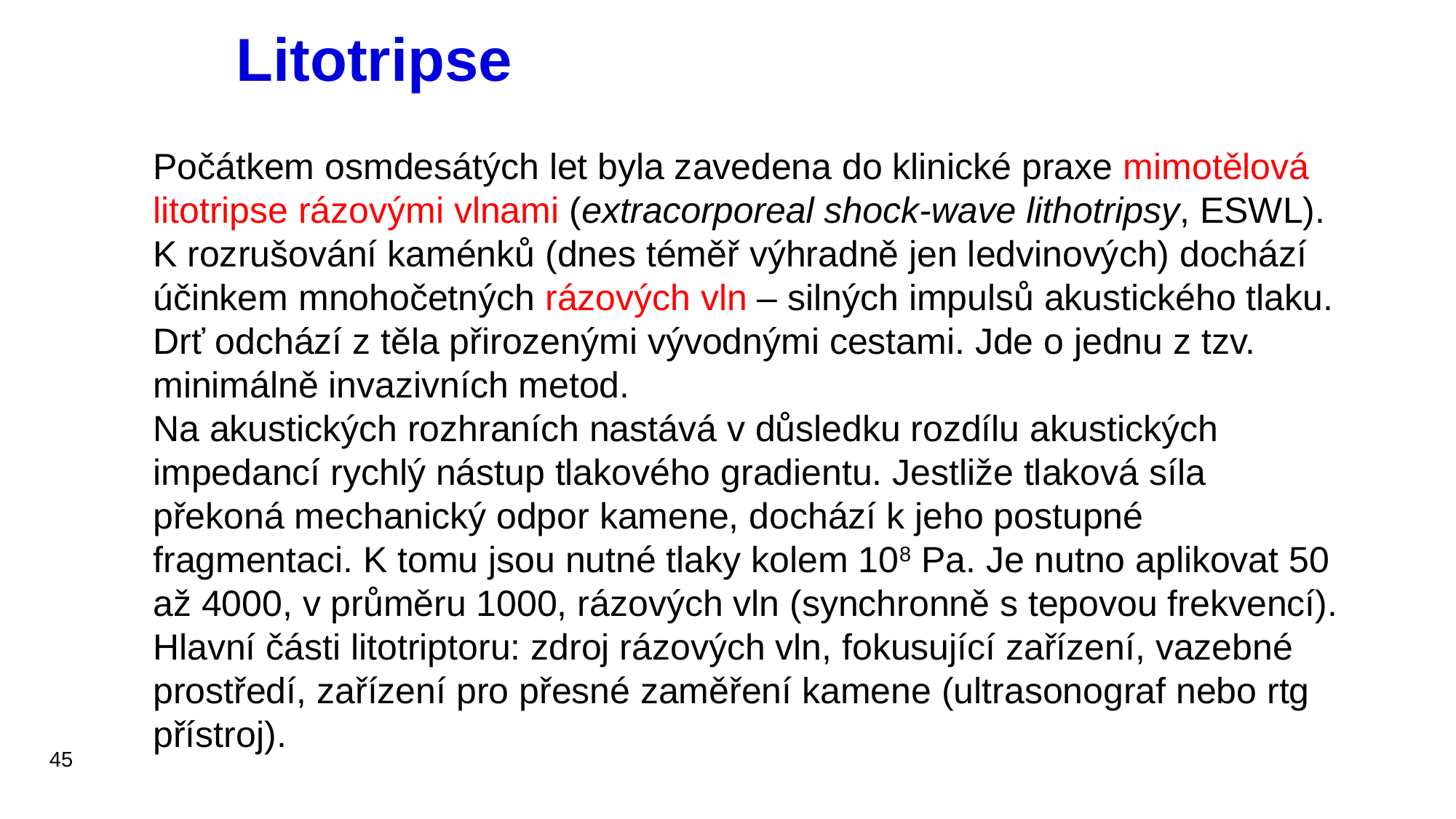

# Litotripse
Počátkem osmdesátých let byla zavedena do klinické praxe mimotělová litotripse rázovými vlnami (extracorporeal shock-wave lithotripsy, ESWL). K rozrušování kaménků (dnes téměř výhradně jen ledvinových) dochází účinkem mnohočetných rázových vln – silných impulsů akustického tlaku. Drť odchází z těla přirozenými vývodnými cestami. Jde o jednu z tzv. minimálně invazivních metod.
Na akustických rozhraních nastává v důsledku rozdílu akustických impedancí rychlý nástup tlakového gradientu. Jestliže tlaková síla překoná mechanický odpor kamene, dochází k jeho postupné fragmentaci. K tomu jsou nutné tlaky kolem 108 Pa. Je nutno aplikovat 50 až 4000, v průměru 1000, rázových vln (synchronně s tepovou frekvencí).
Hlavní části litotriptoru: zdroj rázových vln, fokusující zařízení, vazebné prostředí, zařízení pro přesné zaměření kamene (ultrasonograf nebo rtg přístroj).
45